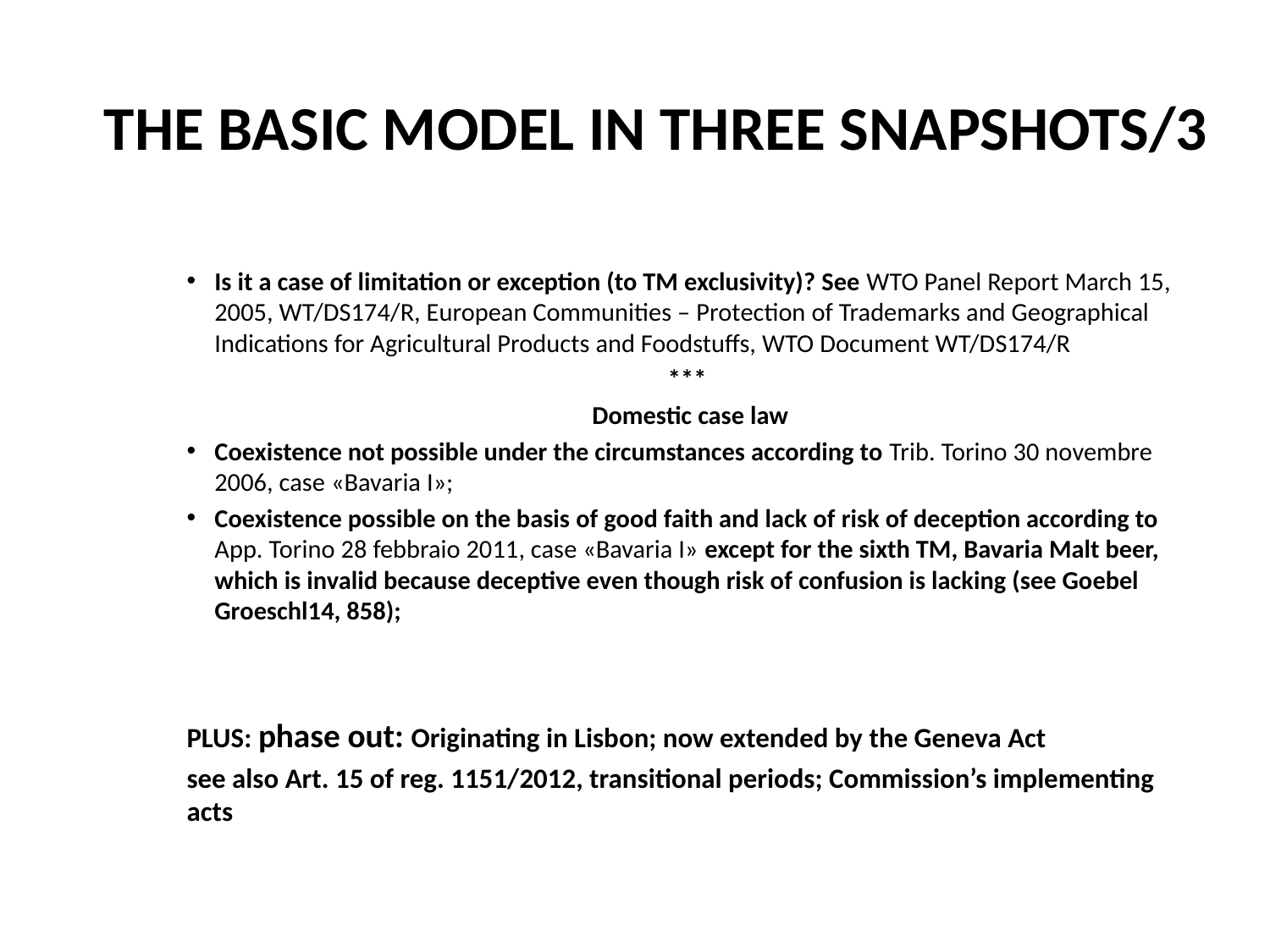

# THE BASIC MODEL IN THREE SNAPSHOTS/3

Is it a case of limitation or exception (to TM exclusivity)? See WTO Panel Report March 15, 2005, WT/DS174/R, European Communities – Protection of Trademarks and Geographical Indications for Agricultural Products and Foodstuffs, WTO Document WT/DS174/R
***
Domestic case law
Coexistence not possible under the circumstances according to Trib. Torino 30 novembre 2006, case «Bavaria I»;
Coexistence possible on the basis of good faith and lack of risk of deception according to App. Torino 28 febbraio 2011, case «Bavaria I» except for the sixth TM, Bavaria Malt beer, which is invalid because deceptive even though risk of confusion is lacking (see Goebel Groeschl14, 858);

PLUS: phase out: Originating in Lisbon; now extended by the Geneva Act
see also Art. 15 of reg. 1151/2012, transitional periods; Commission’s implementing acts